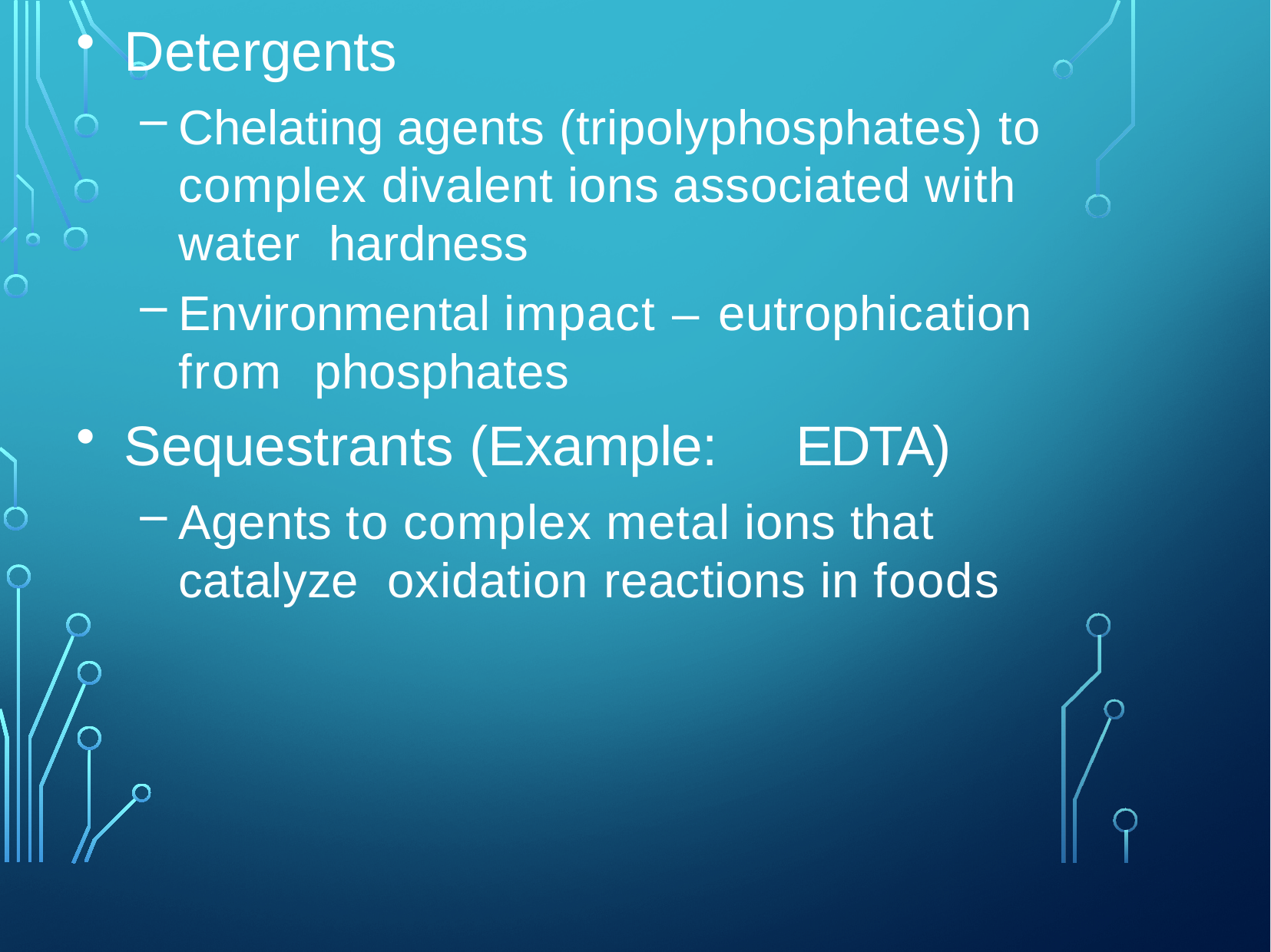

Detergents
Chelating agents (tripolyphosphates) to  complex divalent ions associated with water  hardness
Environmental impact – eutrophication from  phosphates
Sequestrants (Example:	EDTA)
Agents to complex metal ions that catalyze  oxidation reactions in foods